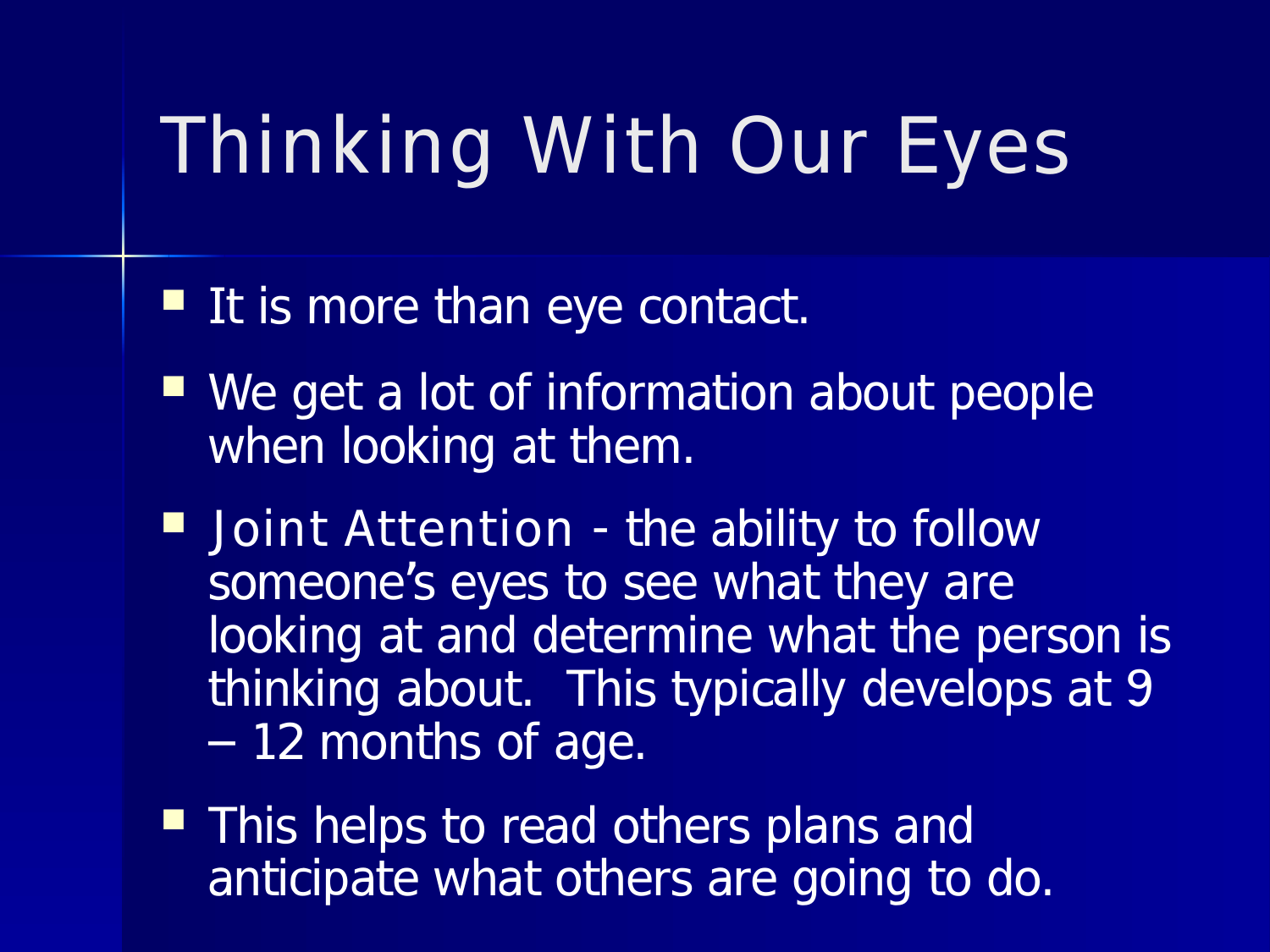

Thinking With Our Eyes
It is more than eye contact.

We get a lot of information about people when looking at them.

Joint Attention - the ability to follow someone’s eyes to see what they are looking at and determine what the person is thinking about.  This typically develops at 9 – 12 months of age.

This helps to read others plans and anticipate what others are going to do.